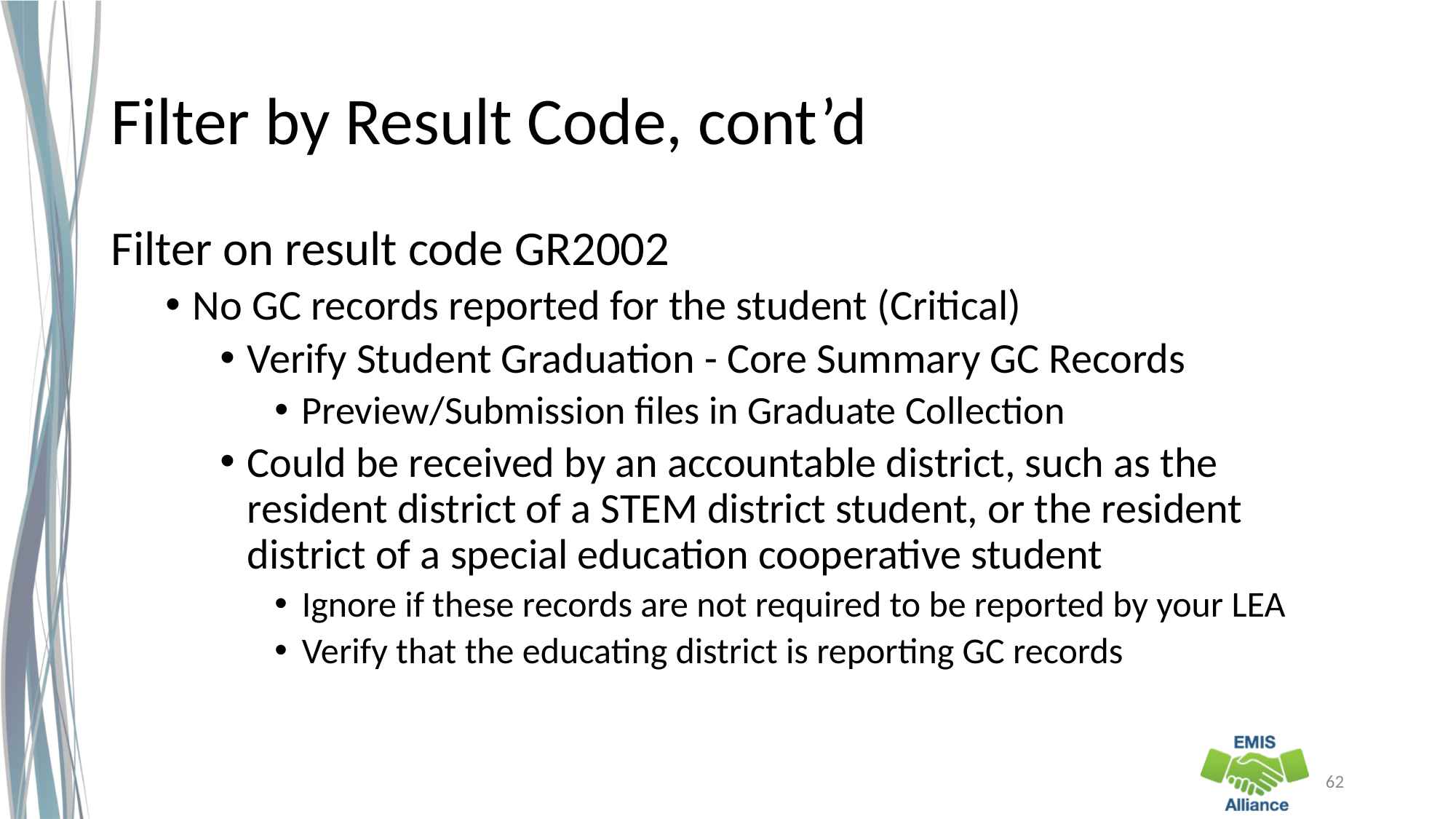

# Filter by Result Code, cont’d
Filter on result code GR2002
No GC records reported for the student (Critical)
Verify Student Graduation - Core Summary GC Records
Preview/Submission files in Graduate Collection
Could be received by an accountable district, such as the resident district of a STEM district student, or the resident district of a special education cooperative student
Ignore if these records are not required to be reported by your LEA
Verify that the educating district is reporting GC records
62